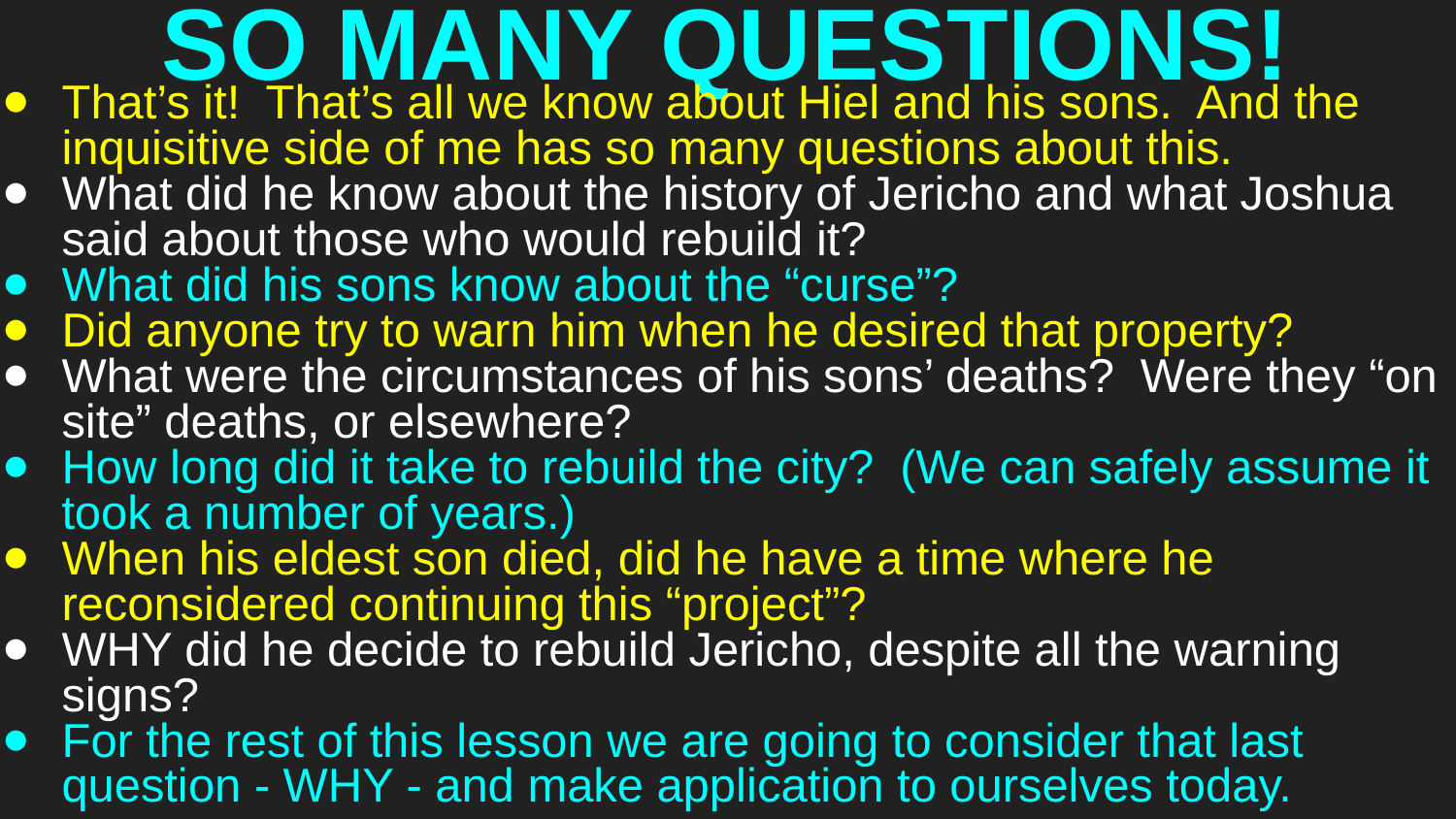

# SO MANY QUESTIONS!
That’s it!  That’s all we know about Hiel and his sons.  And the inquisitive side of me has so many questions about this.
What did he know about the history of Jericho and what Joshua said about those who would rebuild it?
What did his sons know about the “curse”?
Did anyone try to warn him when he desired that property?
What were the circumstances of his sons’ deaths?  Were they “on site” deaths, or elsewhere?
How long did it take to rebuild the city?  (We can safely assume it took a number of years.)
When his eldest son died, did he have a time where he reconsidered continuing this “project”?
WHY did he decide to rebuild Jericho, despite all the warning signs?
For the rest of this lesson we are going to consider that last question - WHY - and make application to ourselves today.